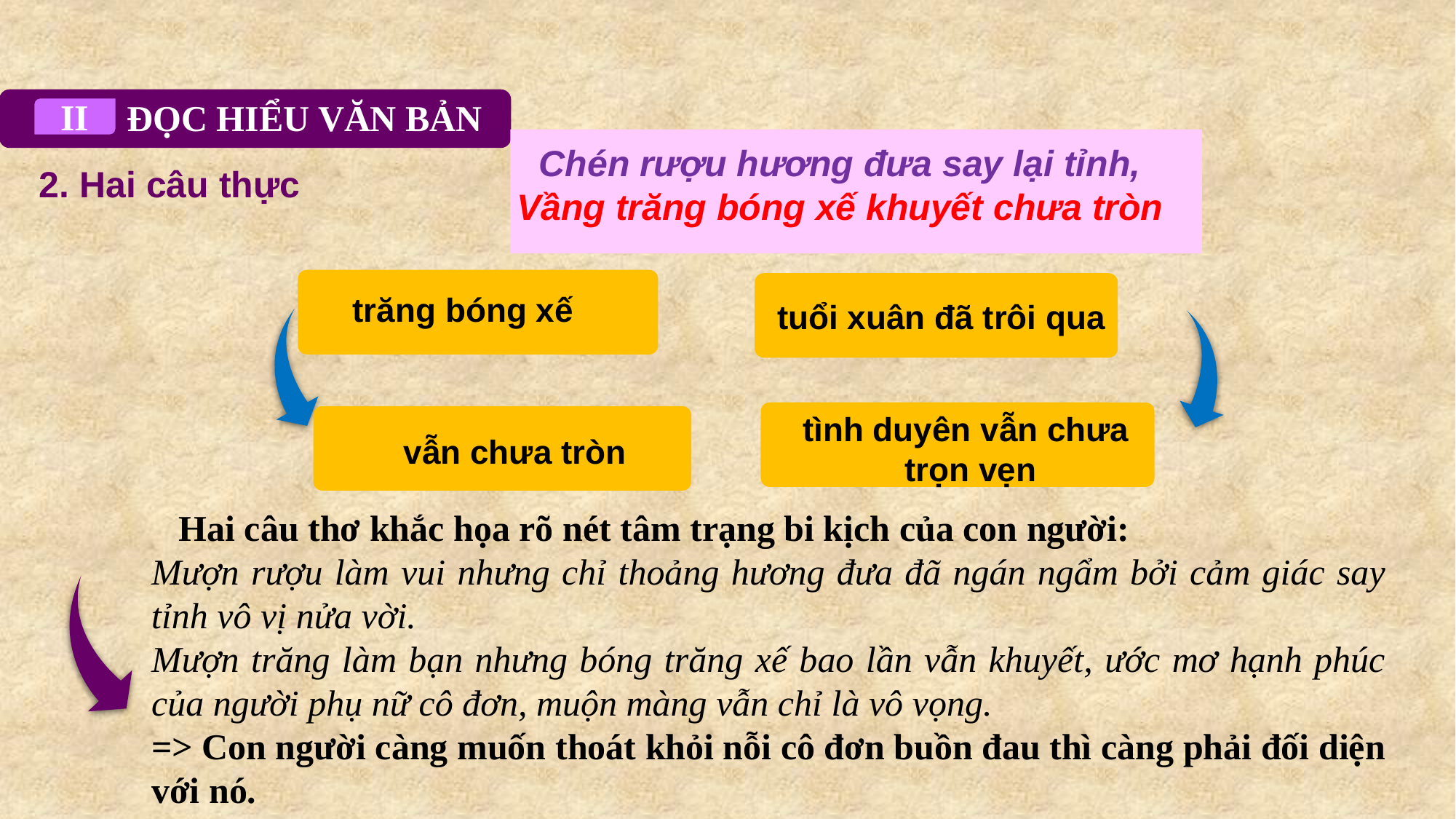

ĐỌC HIỂU VĂN BẢN

II

Chén rượu hương đưa say lại tỉnh,
Vầng trăng bóng xế khuyết chưa tròn

2. Hai câu thực

trăng bóng xế

tuổi xuân đã trôi qua

tình duyên vẫn chưa
trọn vẹn

vẫn chưa tròn
   Hai câu thơ khắc họa rõ nét tâm trạng bi kịch của con người:
Mượn rượu làm vui nhưng chỉ thoảng hương đưa đã ngán ngẩm bởi cảm giác say tỉnh vô vị nửa vời.
Mượn trăng làm bạn nhưng bóng trăng xế bao lần vẫn khuyết, ước mơ hạnh phúc của người phụ nữ cô đơn, muộn màng vẫn chỉ là vô vọng.
=> Con người càng muốn thoát khỏi nỗi cô đơn buồn đau thì càng phải đối diện với nó.